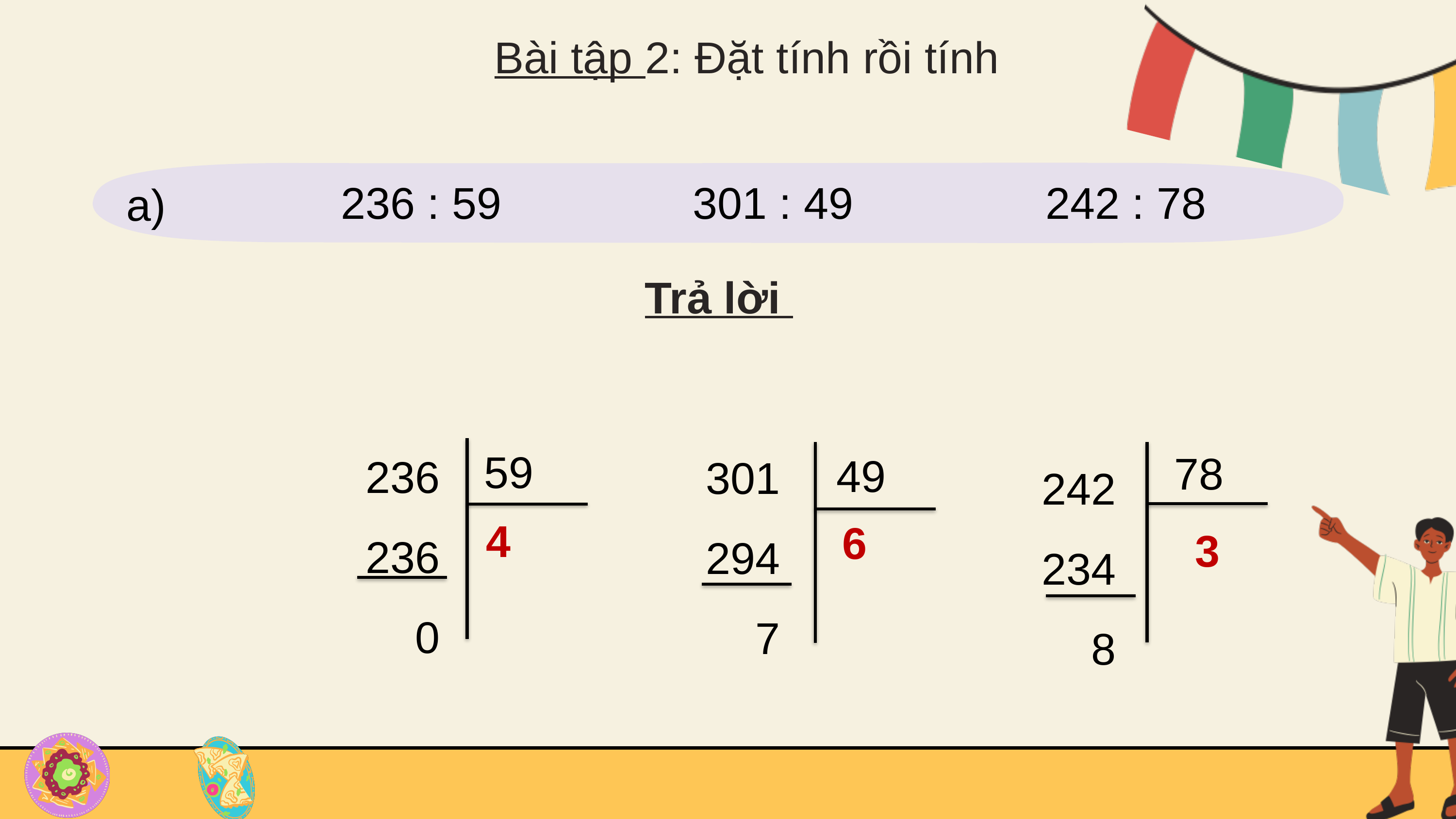

Bài tập 2: Đặt tính rồi tính

a)
|  | 236 : 59 | 301 : 49 | 242 : 78 |
| --- | --- | --- | --- |

Trả lời
|  |  |  |  |
| --- | --- | --- | --- |
236
236
0
301
294
7
242
234
8
59
78
49

4
6
3